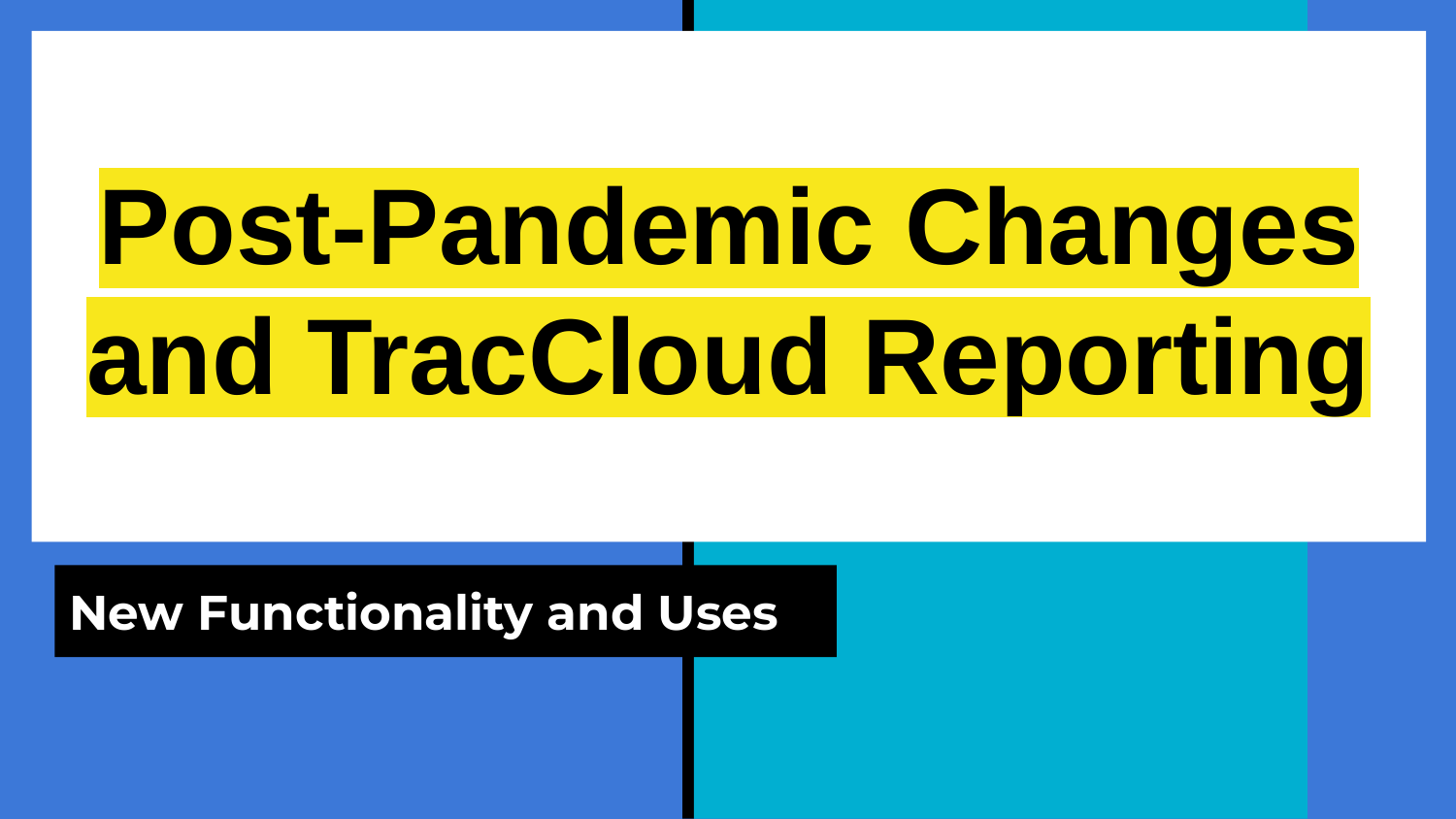

# Post-Pandemic Changes and TracCloud Reporting
New Functionality and Uses